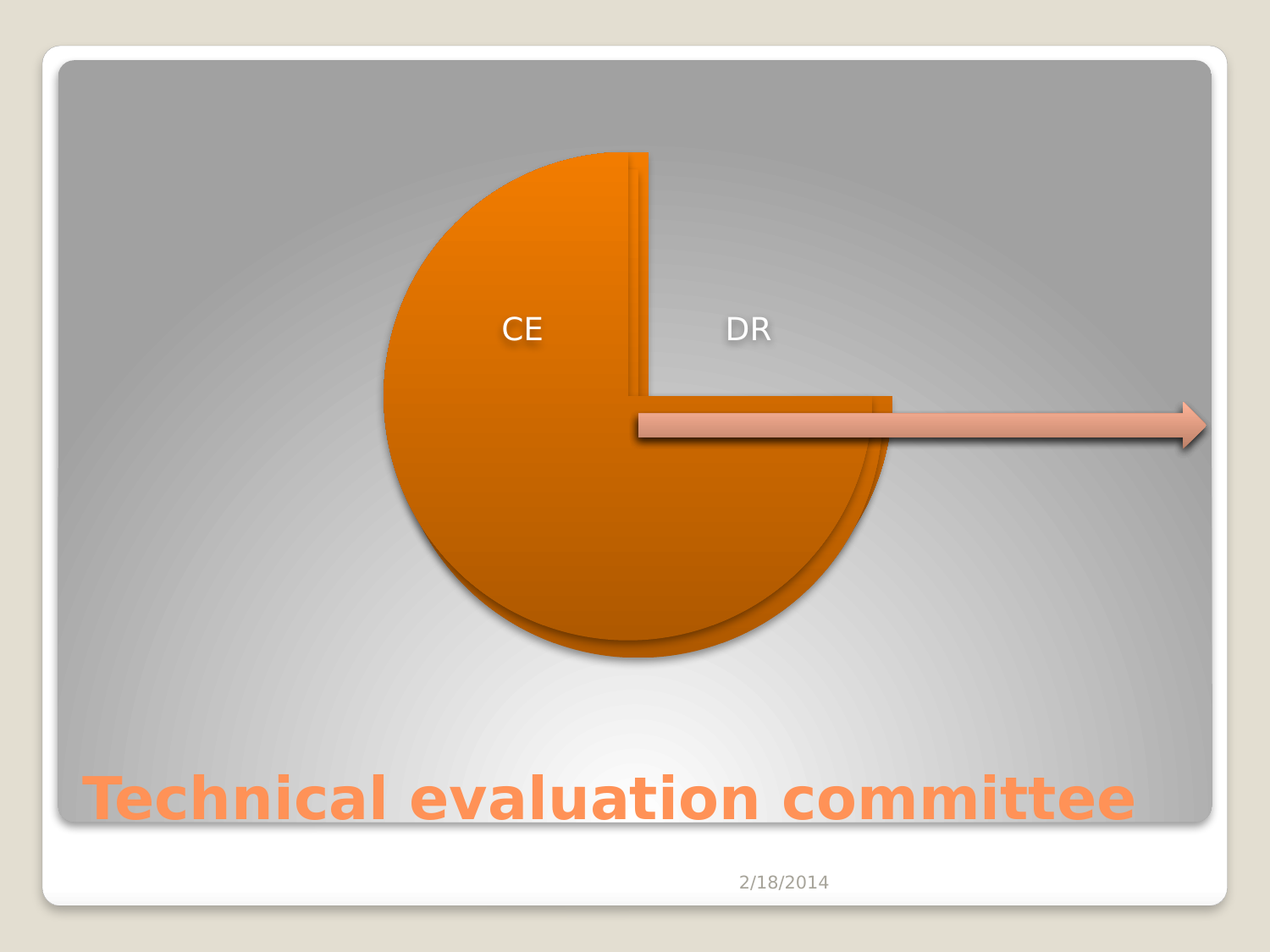

DR
BME
CE
# Technical evaluation committee
2/18/2014